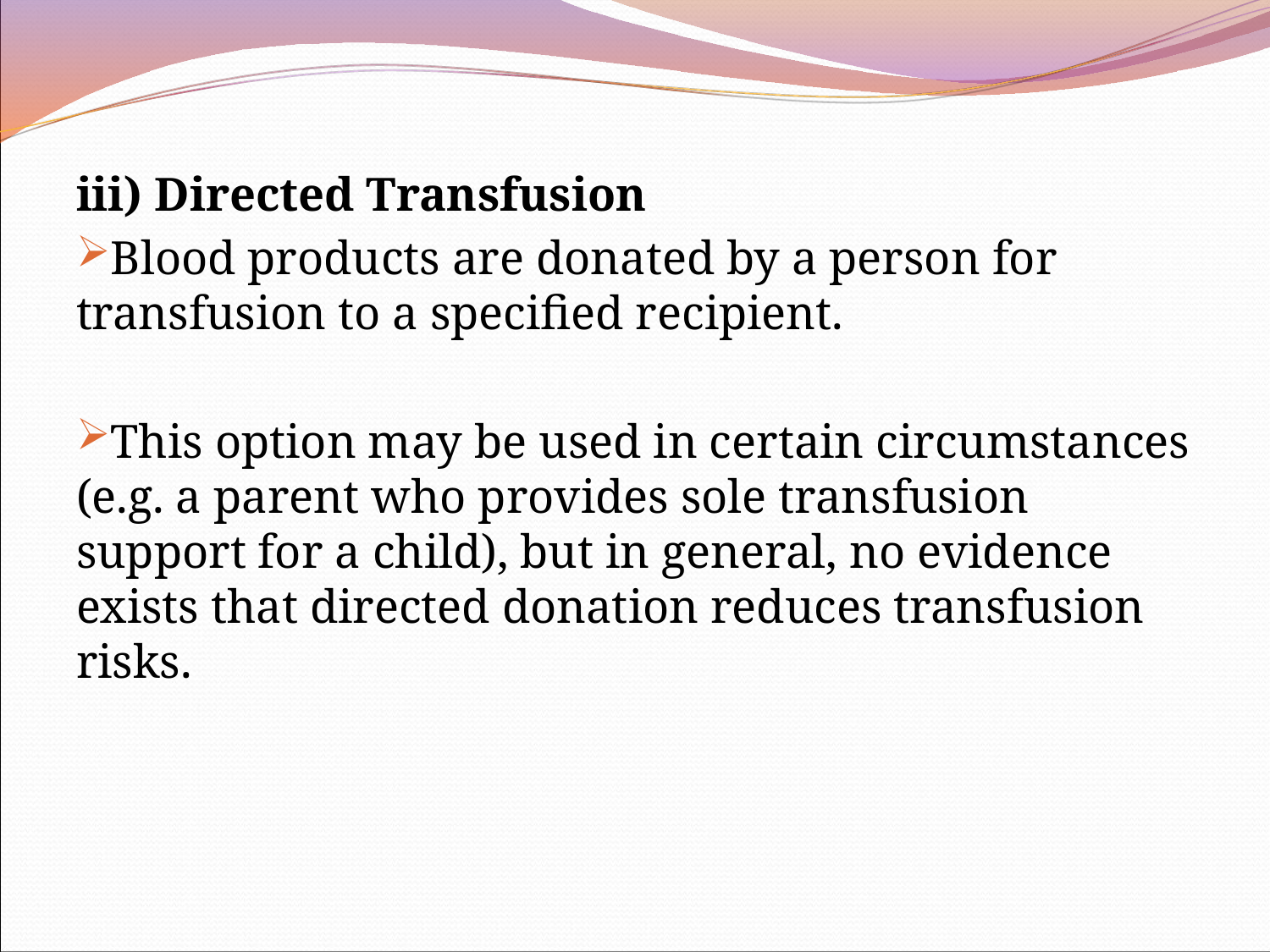

iii) Directed Transfusion
Blood products are donated by a person for transfusion to a specified recipient.

This option may be used in certain circumstances (e.g. a parent who provides sole transfusion support for a child), but in general, no evidence exists that directed donation reduces transfusion risks.